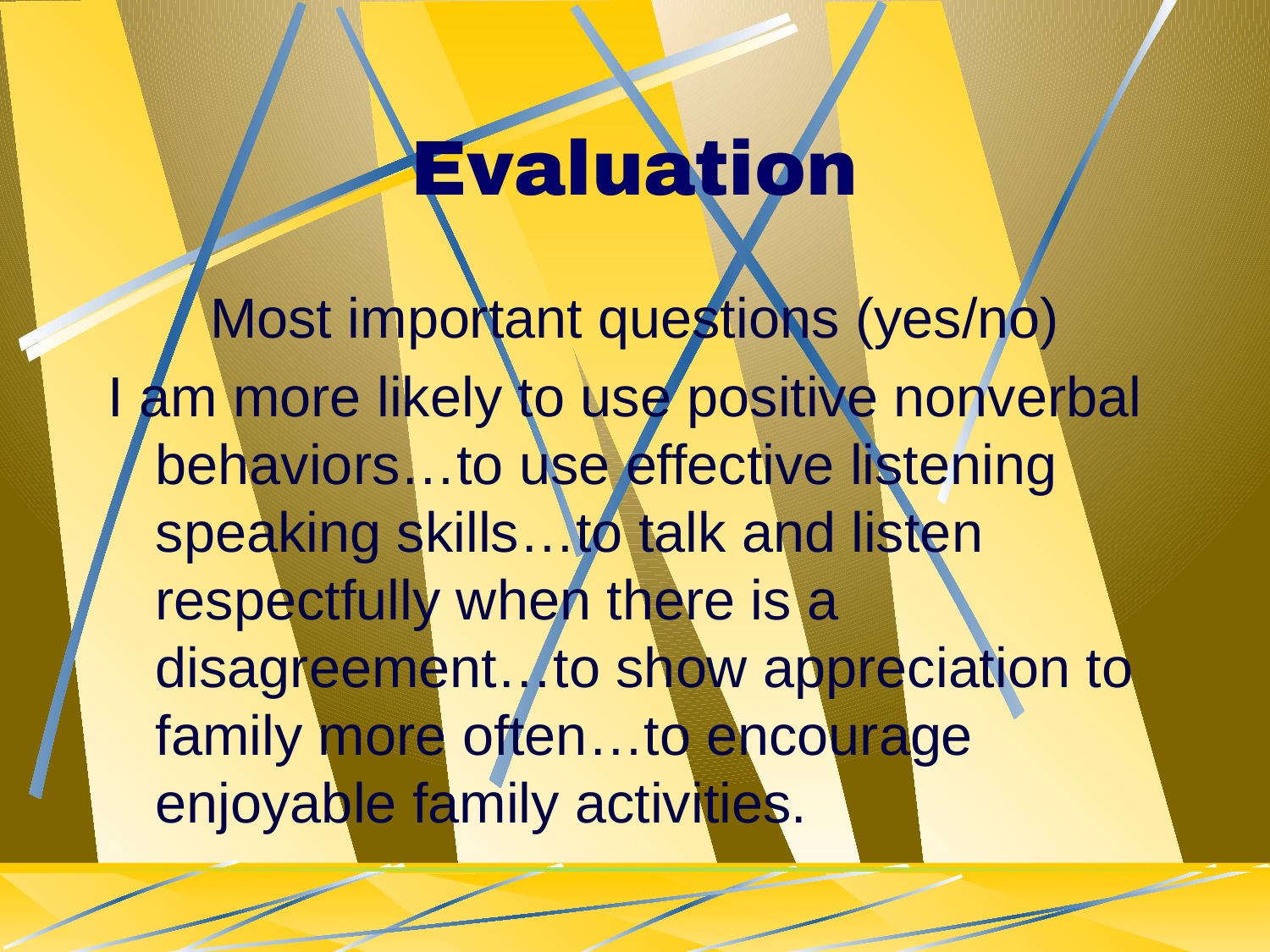

# Evaluation
Most important questions (yes/no)
I am more likely to use positive nonverbal behaviors…to use effective listening speaking skills…to talk and listen respectfully when there is a disagreement…to show appreciation to family more often…to encourage enjoyable family activities.